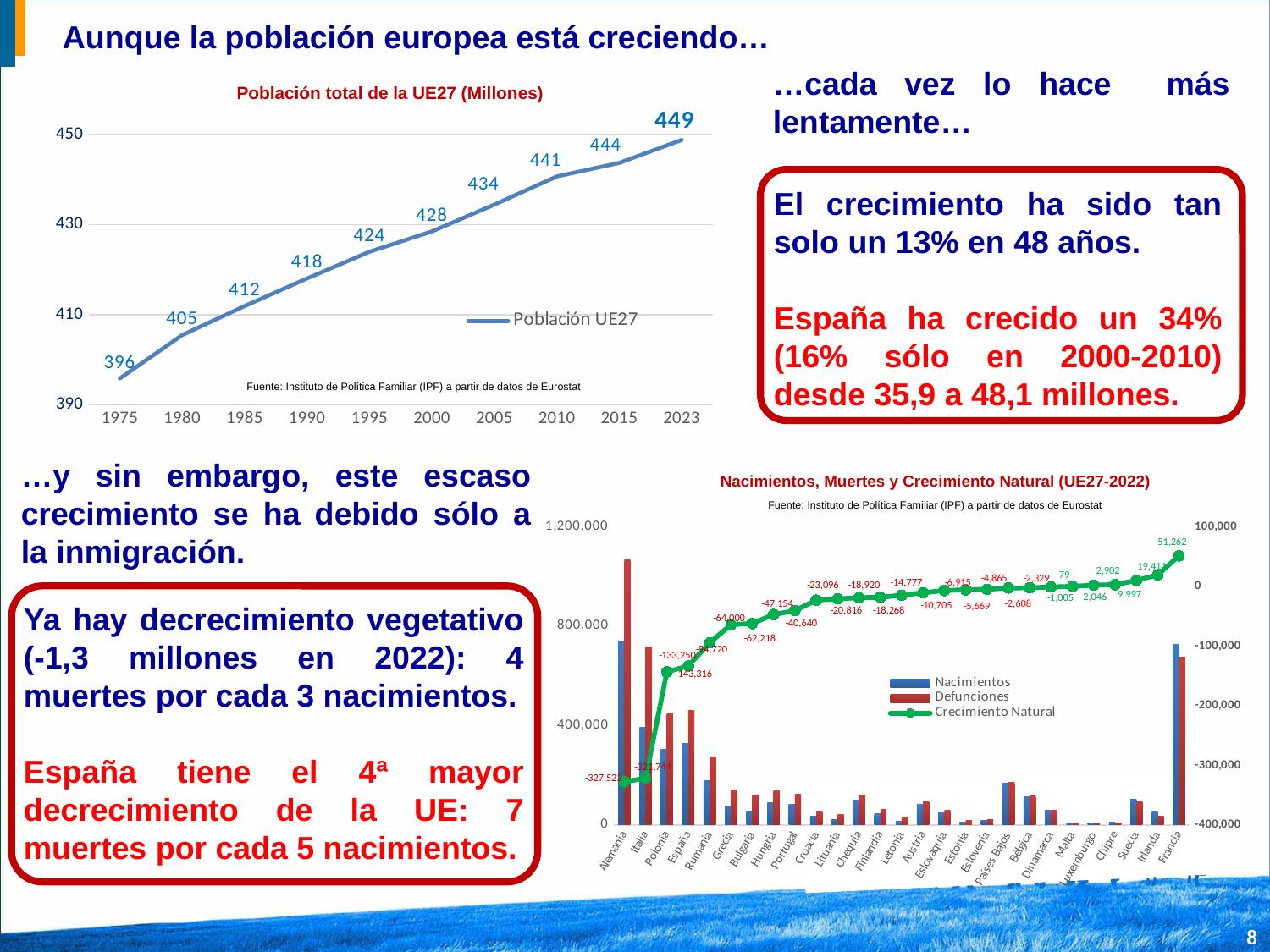

Aunque la población europea está creciendo…
…cada vez lo hace  más lentamente…
Población total de la UE27 (Millones)

### Chart

| Category | Población UE27 |
|---|---|
| 1975 | 395.835667 |
| 1980 | 405.466907 |
| 1985 | 411.907502 |
| 1990 | 418.030739 |
| 1995 | 423.960534 |
| 2000 | 428.473834 |
| 2005 | 434.416272 |
| 2010 | 440.660421 |
| 2015 | 443.666812 |
| 2023 | 448.753823 |
El crecimiento ha sido tan solo un 13% en 48 años.

España ha crecido un 34% (16% sólo en 2000-2010) desde 35,9 a 48,1 millones.
Fuente: Instituto de Política Familiar (IPF) a partir de datos de Eurostat
…y sin embargo, este escaso crecimiento se ha debido sólo a la inmigración.
Nacimientos, Muertes y Crecimiento Natural (UE27-2022)

Fuente: Instituto de Política Familiar (IPF) a partir de datos de Eurostat

### Chart

| Category | Nacimientos | Defunciones | Crecimiento Natural |
|---|---|---|---|
| Alemania | 738819.0 | 1066341.0 | -327522.0 |
| Italia | 393333.0 | 715077.0 | -321744.0 |
| Polonia | 305132.0 | 448448.0 | -143316.0 |
| España | 328704.0 | 461954.0 | -133250.0 |
| Rumania | 178233.0 | 272953.0 | -94720.0 |
| Grecia | 75921.0 | 139921.0 | -64000.0 |
| Bulgaria | 56596.0 | 118814.0 | -62218.0 |
| Hungria | 89669.0 | 136823.0 | -47154.0 |
| Portugal | 83671.0 | 124311.0 | -40640.0 |
| Croacia | 33883.0 | 56979.0 | -23096.0 |
| Lituania | 22068.0 | 42884.0 | -20816.0 |
| Chequia | 101299.0 | 120219.0 | -18920.0 |
| Finlandia | 44951.0 | 63219.0 | -18268.0 |
| Letonia | 15954.0 | 30731.0 | -14777.0 |
| Austria | 82627.0 | 93332.0 | -10705.0 |
| Eslovaquia | 52668.0 | 59583.0 | -6915.0 |
| Estonia | 11646.0 | 17315.0 | -5669.0 |
| Eslovenia | 17627.0 | 22492.0 | -4865.0 |
| Países Bajos | 167504.0 | 170112.0 | -2608.0 |
| Bélgica | 114095.0 | 116424.0 | -2329.0 |
| Dinamarca | 58430.0 | 59435.0 | -1005.0 |
| Malta | 4309.0 | 4230.0 | 79.0 |
| Luxemburgo | 6495.0 | 4449.0 | 2046.0 |
| Chipre | 10197.0 | 7295.0 | 2902.0 |
| Suecia | 104734.0 | 94737.0 | 9997.0 |
| Irlanda | 54411.0 | 35000.0 | 19411.0 |
| Francia | 726533.0 | 675271.0 | 51262.0 |
Ya hay decrecimiento vegetativo (-1,3 millones en 2022): 4 muertes por cada 3 nacimientos.

España tiene el 4ª mayor decrecimiento de la UE: 7 muertes por cada 5 nacimientos.

8